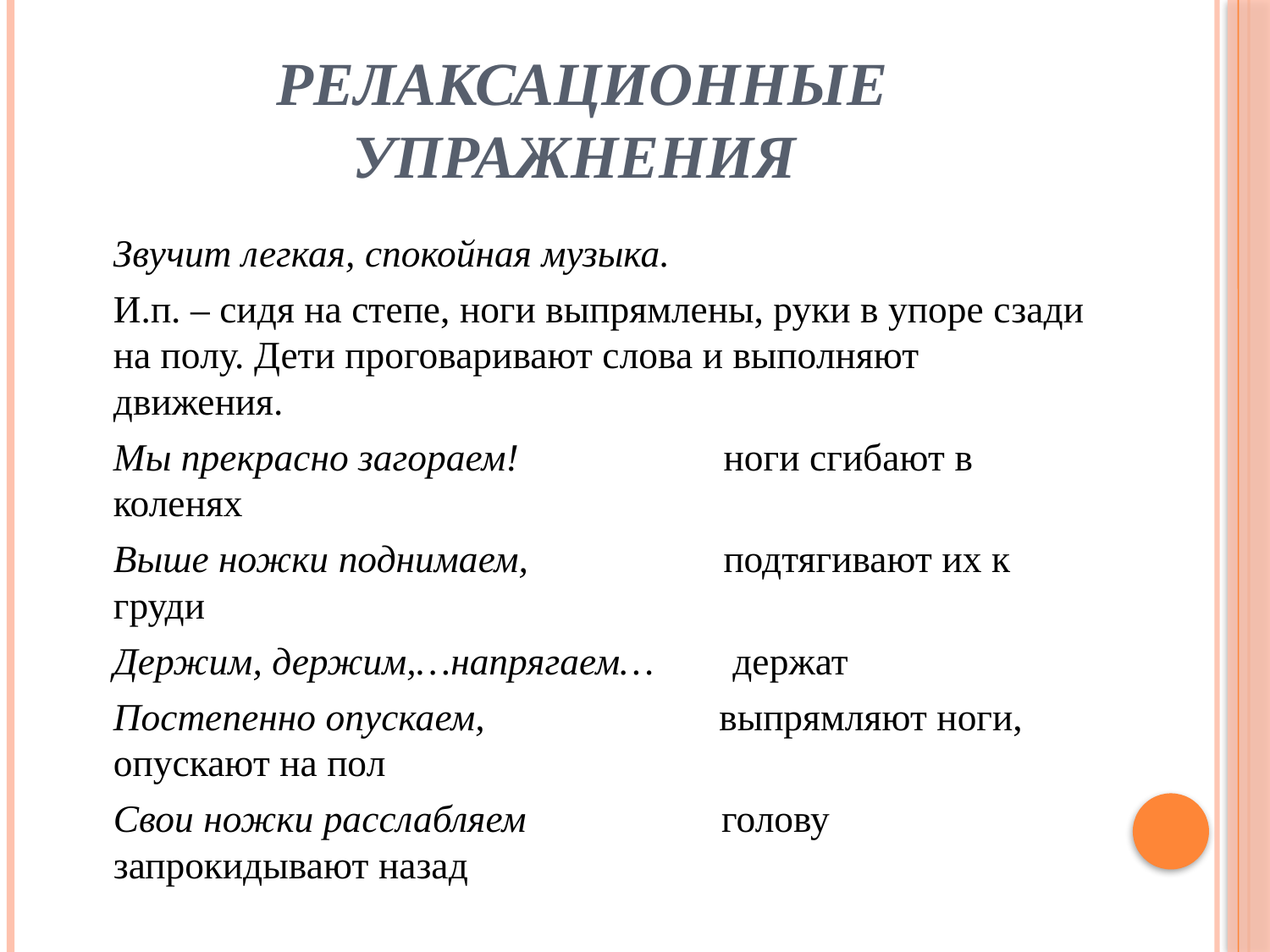

# Релаксационные упражнения
	Звучит легкая, спокойная музыка.
	И.п. – сидя на степе, ноги выпрямлены, руки в упоре сзади на полу. Дети проговаривают слова и выполняют движения.
	Мы прекрасно загораем!                     ноги сгибают в коленях
	Выше ножки поднимаем,                    подтягивают их к груди
	Держим, держим,…напрягаем…        держат
	Постепенно опускаем,                        выпрямляют ноги, опускают на пол
	Свои ножки расслабляем                    голову запрокидывают назад